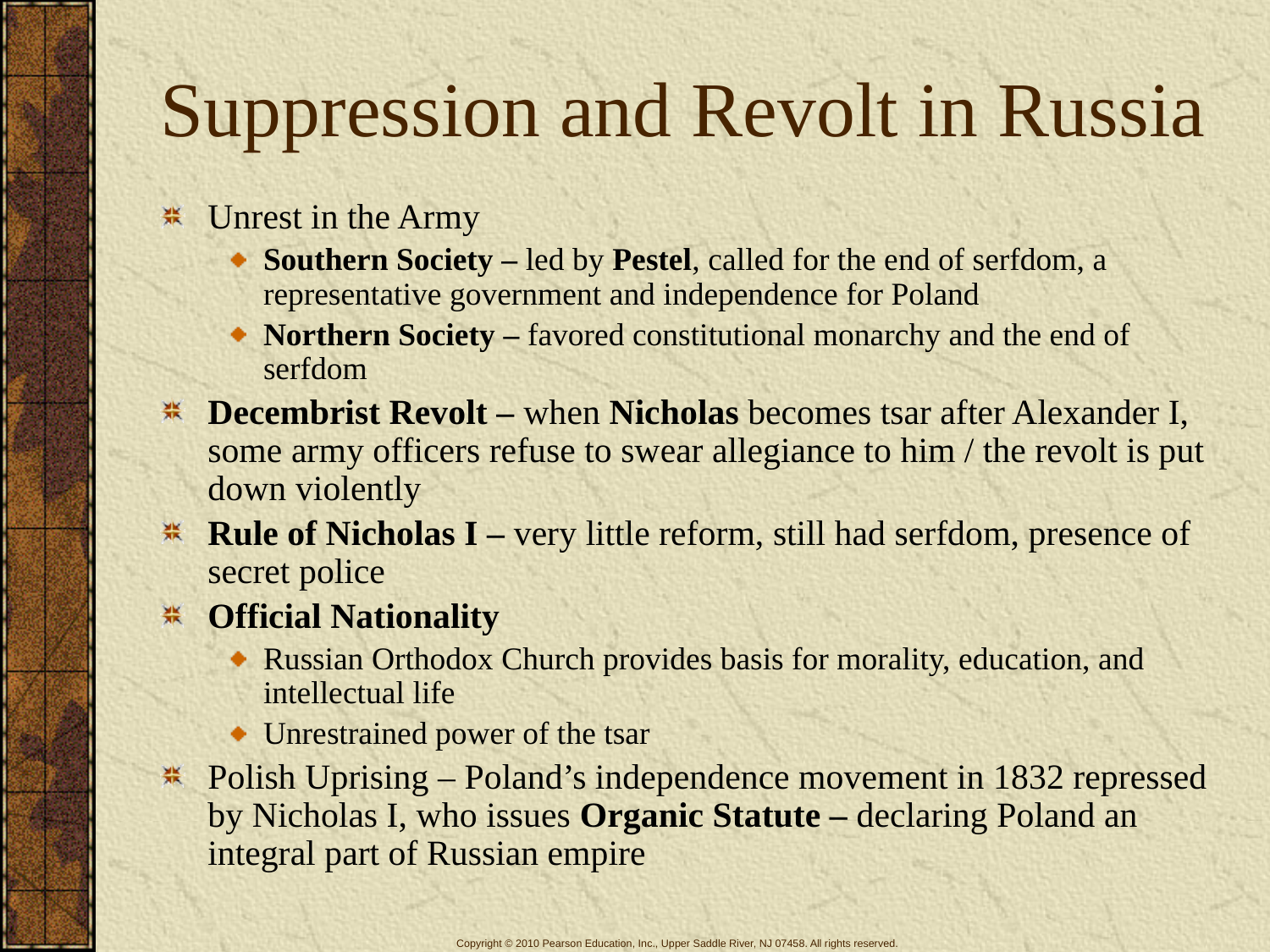

# Suppression and Revolt in Russia
Unrest in the Army
Southern Society – led by Pestel, called for the end of serfdom, a representative government and independence for Poland
Northern Society – favored constitutional monarchy and the end of serfdom
Decembrist Revolt – when Nicholas becomes tsar after Alexander I, some army officers refuse to swear allegiance to him / the revolt is put down violently
Rule of Nicholas I – very little reform, still had serfdom, presence of secret police
Official Nationality
Russian Orthodox Church provides basis for morality, education, and intellectual life
Unrestrained power of the tsar
Polish Uprising – Poland’s independence movement in 1832 repressed by Nicholas I, who issues Organic Statute – declaring Poland an integral part of Russian empire